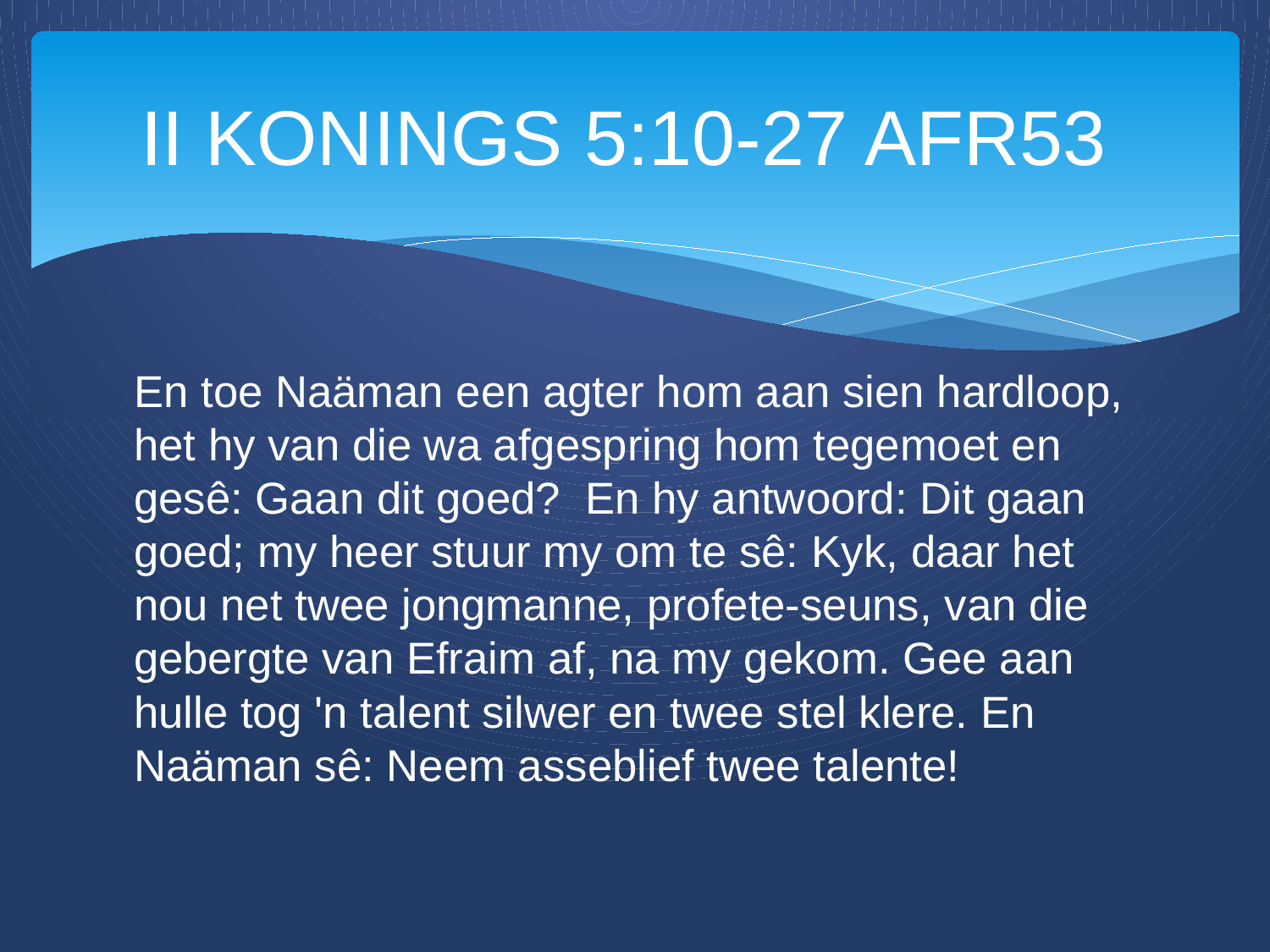

# II KONINGS 5:10‭-‬27 AFR53
En toe Naäman een agter hom aan sien hardloop, het hy van die wa afgespring hom tegemoet en gesê: Gaan dit goed?  En hy antwoord: Dit gaan goed; my heer stuur my om te sê: Kyk, daar het nou net twee jongmanne, profete-seuns, van die gebergte van Efraim af, na my gekom. Gee aan hulle tog 'n talent silwer en twee stel klere. En Naäman sê: Neem asseblief twee talente!